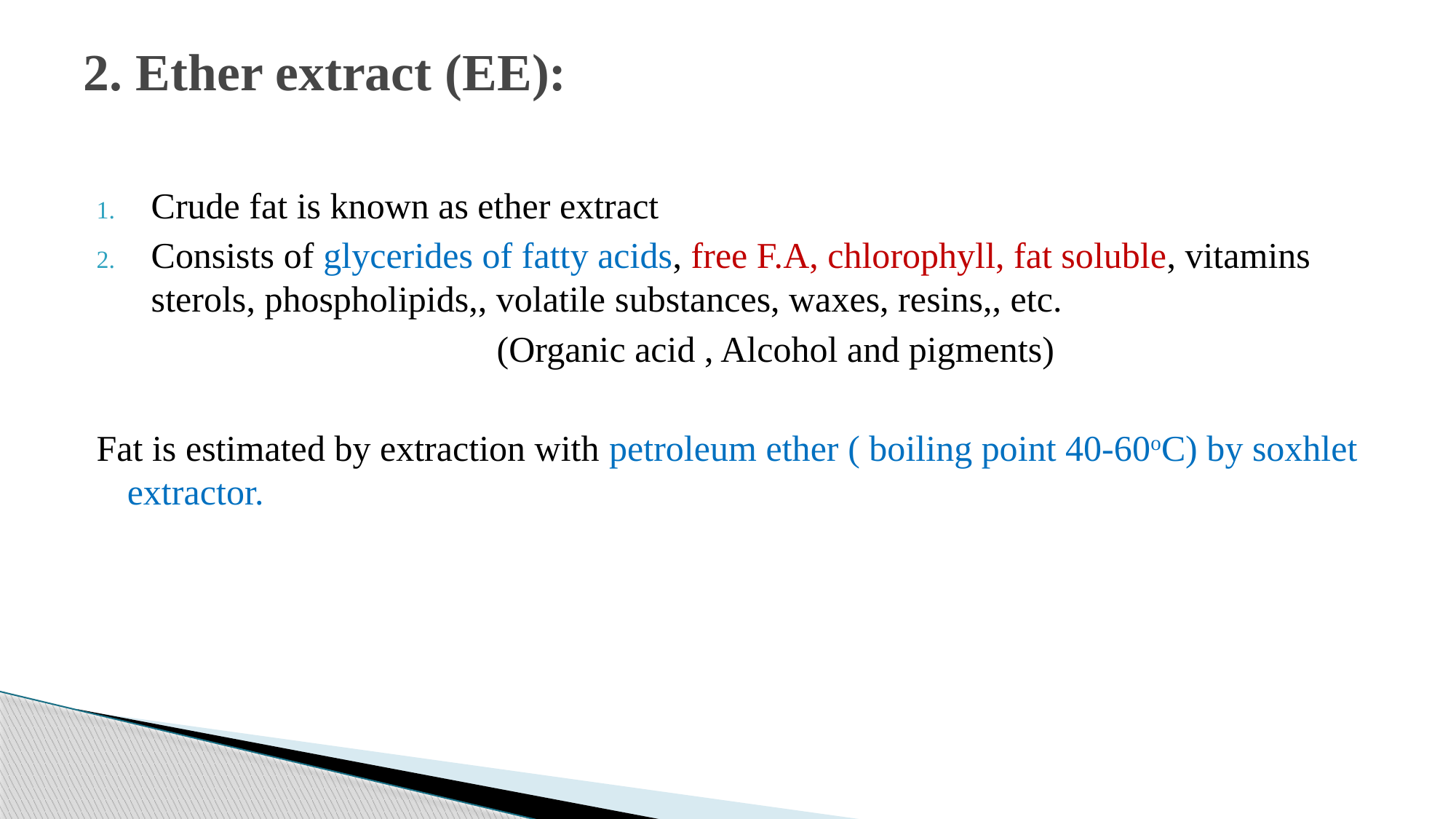

# 2. Ether extract (EE):
Crude fat is known as ether extract
Consists of glycerides of fatty acids, free F.A, chlorophyll, fat soluble, vitamins sterols, phospholipids,, volatile substances, waxes, resins,, etc.
                                            (Organic acid , Alcohol and pigments)

Fat is estimated by extraction with petroleum ether ( boiling point 40-60oC) by soxhlet extractor.